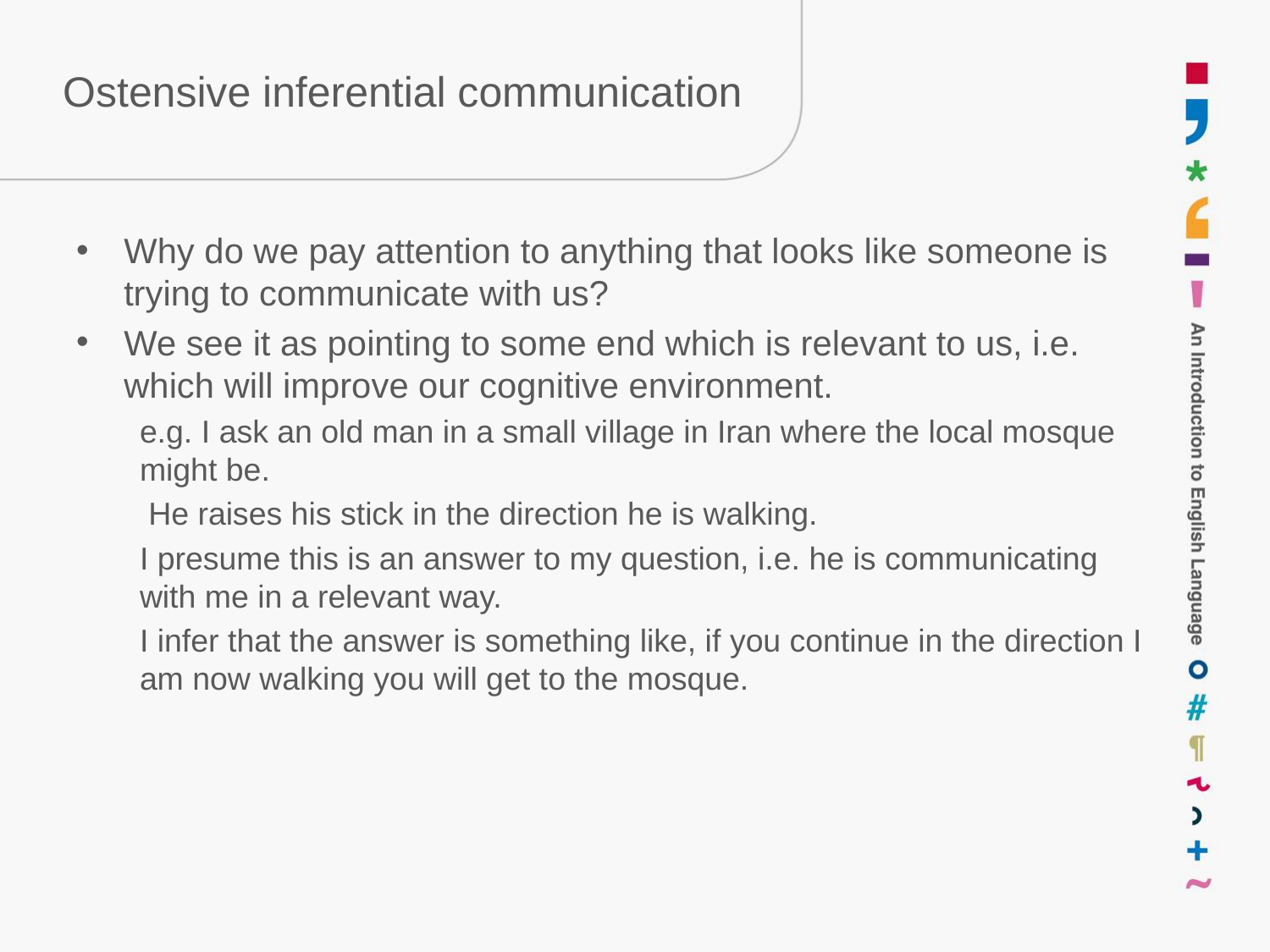

# Ostensive inferential communication
Why do we pay attention to anything that looks like someone is trying to communicate with us?
We see it as pointing to some end which is relevant to us, i.e. which will improve our cognitive environment.
e.g. I ask an old man in a small village in Iran where the local mosque might be.
 He raises his stick in the direction he is walking.
I presume this is an answer to my question, i.e. he is communicating with me in a relevant way.
I infer that the answer is something like, if you continue in the direction I am now walking you will get to the mosque.